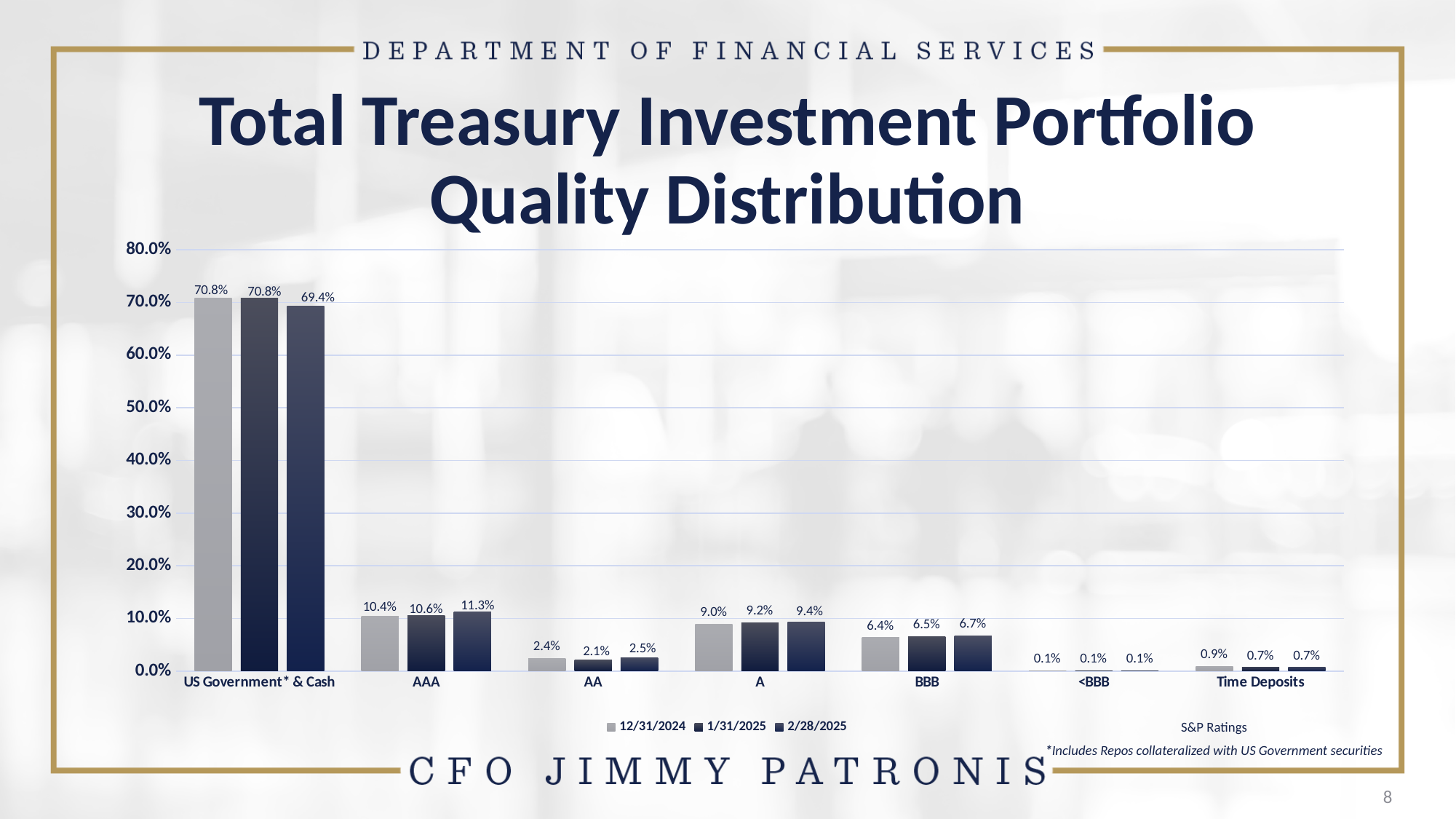

# Total Treasury Investment Portfolio Quality Distribution

### Chart

| Category | 12/31/2024 | 1/31/2025 | 2/28/2025 |
|---|---|---|---|
| US Government* & Cash | 0.7084 | 0.708 | 0.6935 |
| AAA | 0.1044 | 0.1057 | 0.1129 |
| AA | 0.0243 | 0.0207 | 0.0252 |
| A | 0.0896 | 0.0923 | 0.0936 |
| BBB | 0.0636 | 0.0653 | 0.0668 |
| <BBB | 0.0006 | 0.0006 | 0.0006 |
| Time Deposits | 0.0091 | 0.0074 | 0.0074 |
S&P Ratings
*Includes Repos collateralized with US Government securities
8